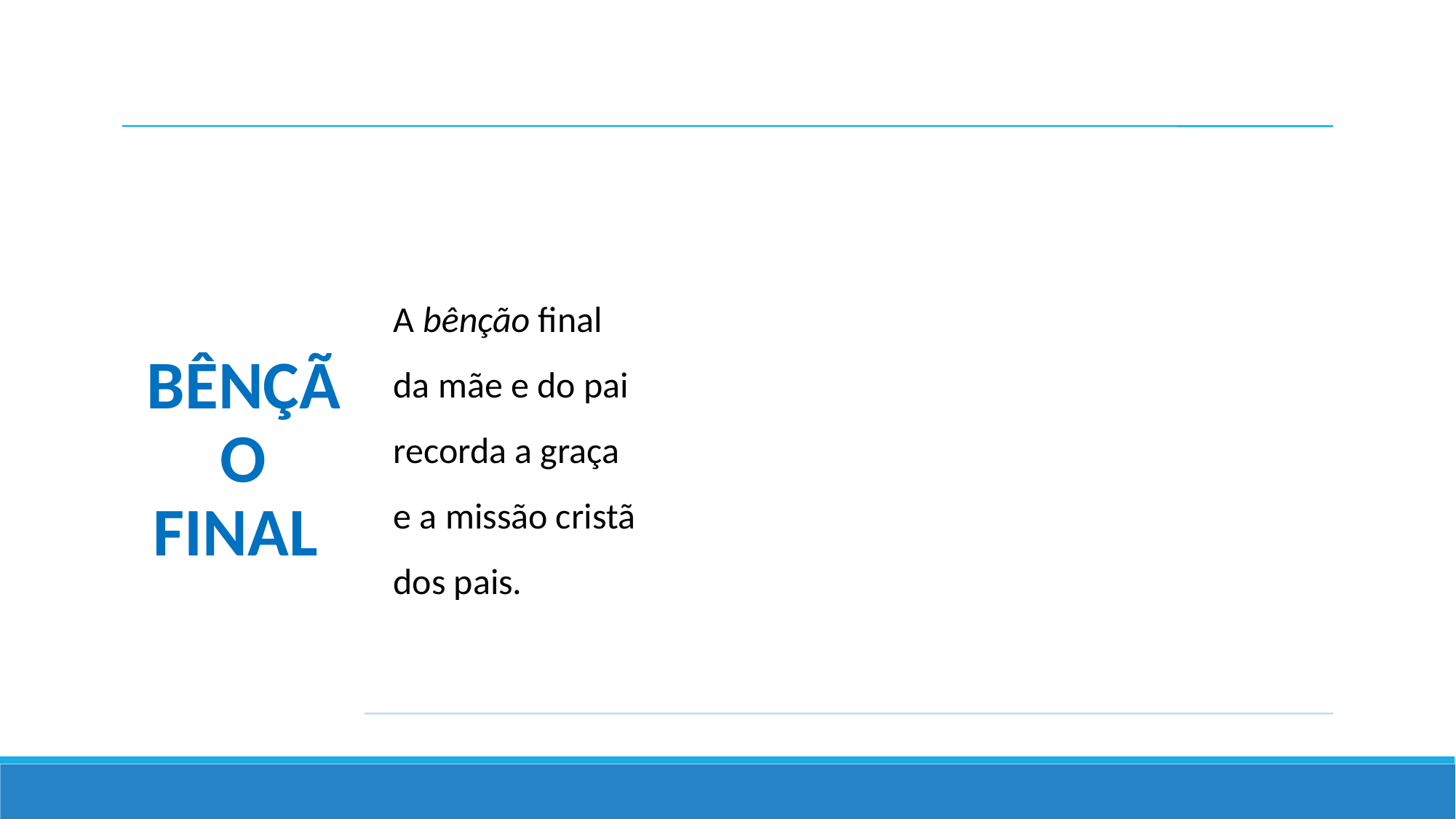

Bênção final

A bênção final
da mãe e do pai
recorda a graça
e a missão cristã
dos pais.